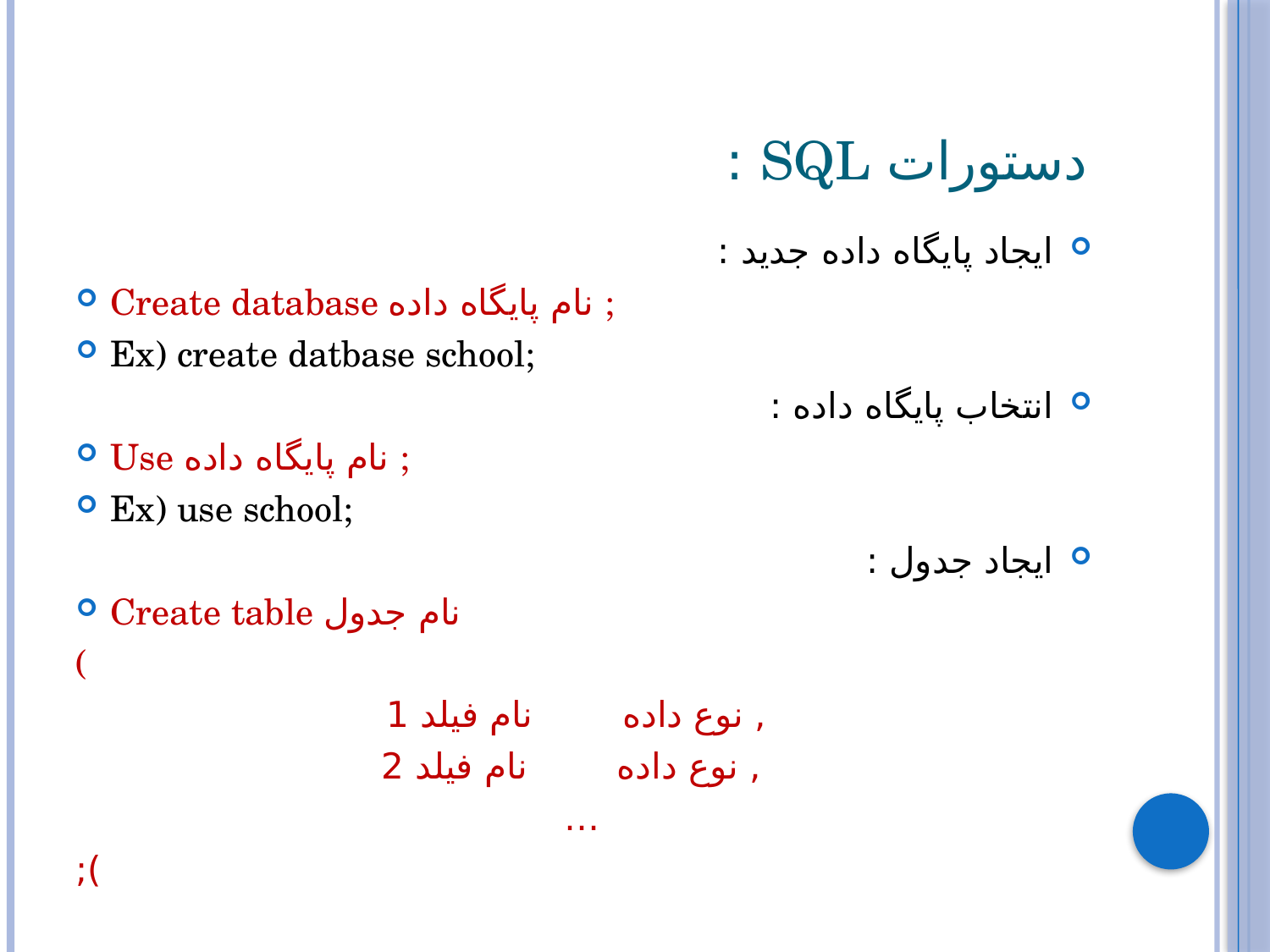

# دستورات SQL :
ایجاد پایگاه داده جدید :
Create database نام پایگاه داده ;
Ex) create datbase school;
انتخاب پایگاه داده :
Use نام پایگاه داده ;
Ex) use school;
ایجاد جدول :
Create table نام جدول
(
 , نوع داده        نام فیلد 1
  , نوع داده        نام فیلد 2
…
);